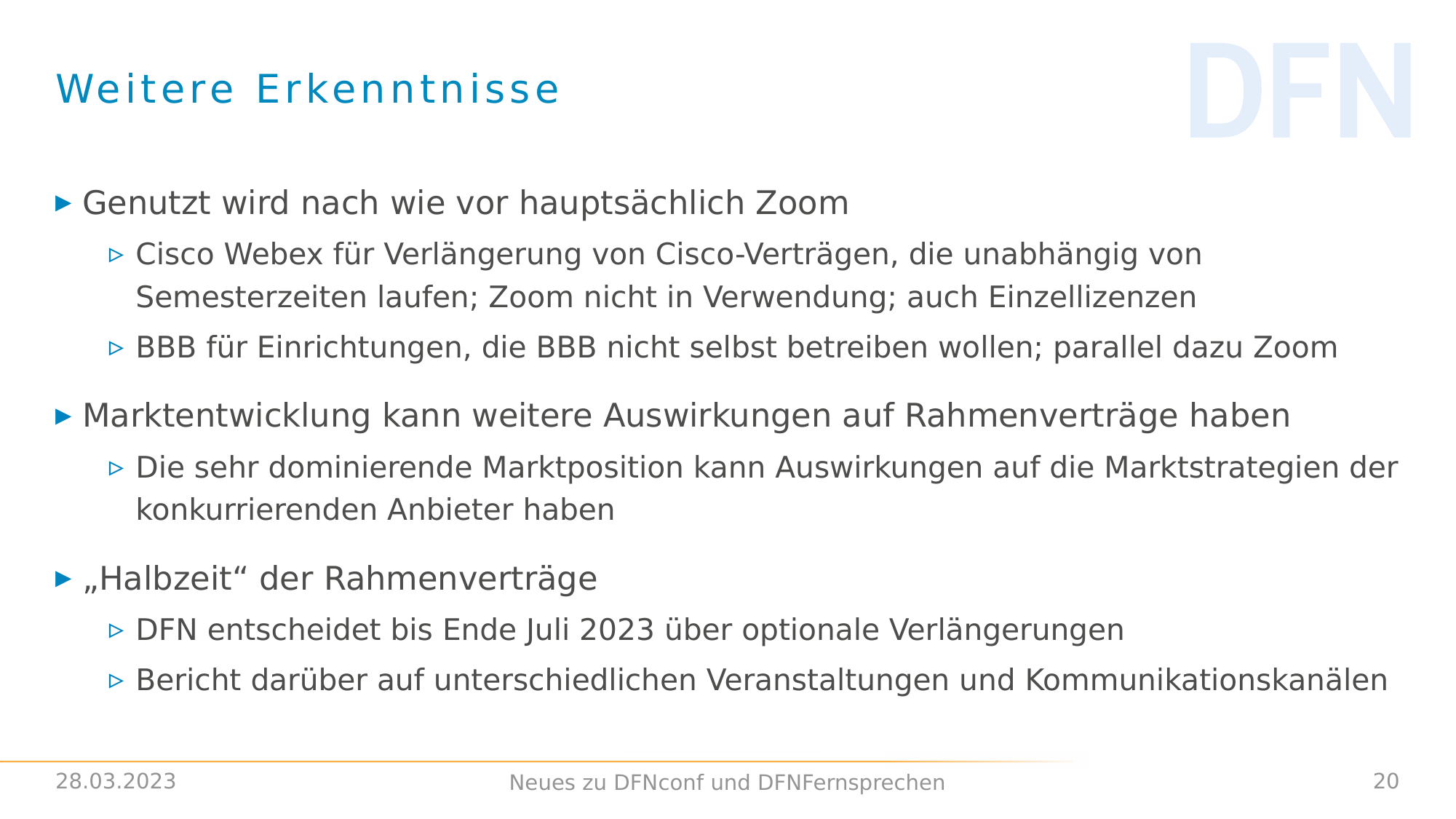

# Weitere Erkenntnisse
Genutzt wird nach wie vor hauptsächlich Zoom
Cisco Webex für Verlängerung von Cisco-Verträgen, die unabhängig von Semesterzeiten laufen; Zoom nicht in Verwendung; auch Einzellizenzen
BBB für Einrichtungen, die BBB nicht selbst betreiben wollen; parallel dazu Zoom
Marktentwicklung kann weitere Auswirkungen auf Rahmenverträge haben
Die sehr dominierende Marktposition kann Auswirkungen auf die Marktstrategien der konkurrierenden Anbieter haben
„Halbzeit“ der Rahmenverträge
DFN entscheidet bis Ende Juli 2023 über optionale Verlängerungen
Bericht darüber auf unterschiedlichen Veranstaltungen und Kommunikationskanälen
28.03.2023
20
Neues zu DFNconf und DFNFernsprechen